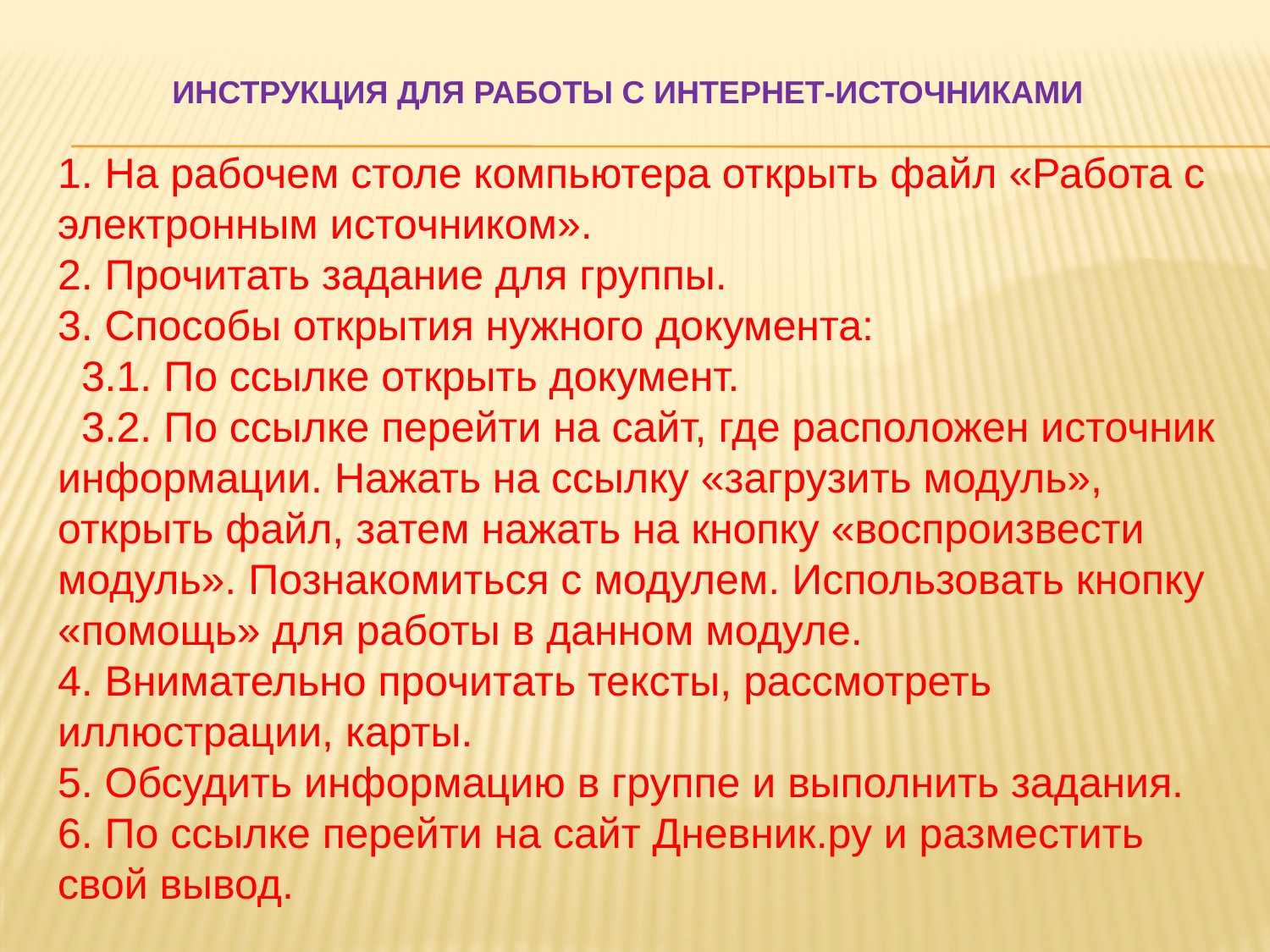

ИНСТРУКЦИЯ ДЛЯ РАБОТЫ С ИНТЕРНЕТ-ИСТОЧНИКАМИ
1. На рабочем столе компьютера открыть файл «Работа с электронным источником».
2. Прочитать задание для группы.
3. Способы открытия нужного документа:
  3.1. По ссылке открыть документ.
  3.2. По ссылке перейти на сайт, где расположен источник информации. Нажать на ссылку «загрузить модуль», открыть файл, затем нажать на кнопку «воспроизвести модуль». Познакомиться с модулем. Использовать кнопку «помощь» для работы в данном модуле.
4. Внимательно прочитать тексты, рассмотреть иллюстрации, карты.
5. Обсудить информацию в группе и выполнить задания.
6. По ссылке перейти на сайт Дневник.ру и разместить свой вывод.